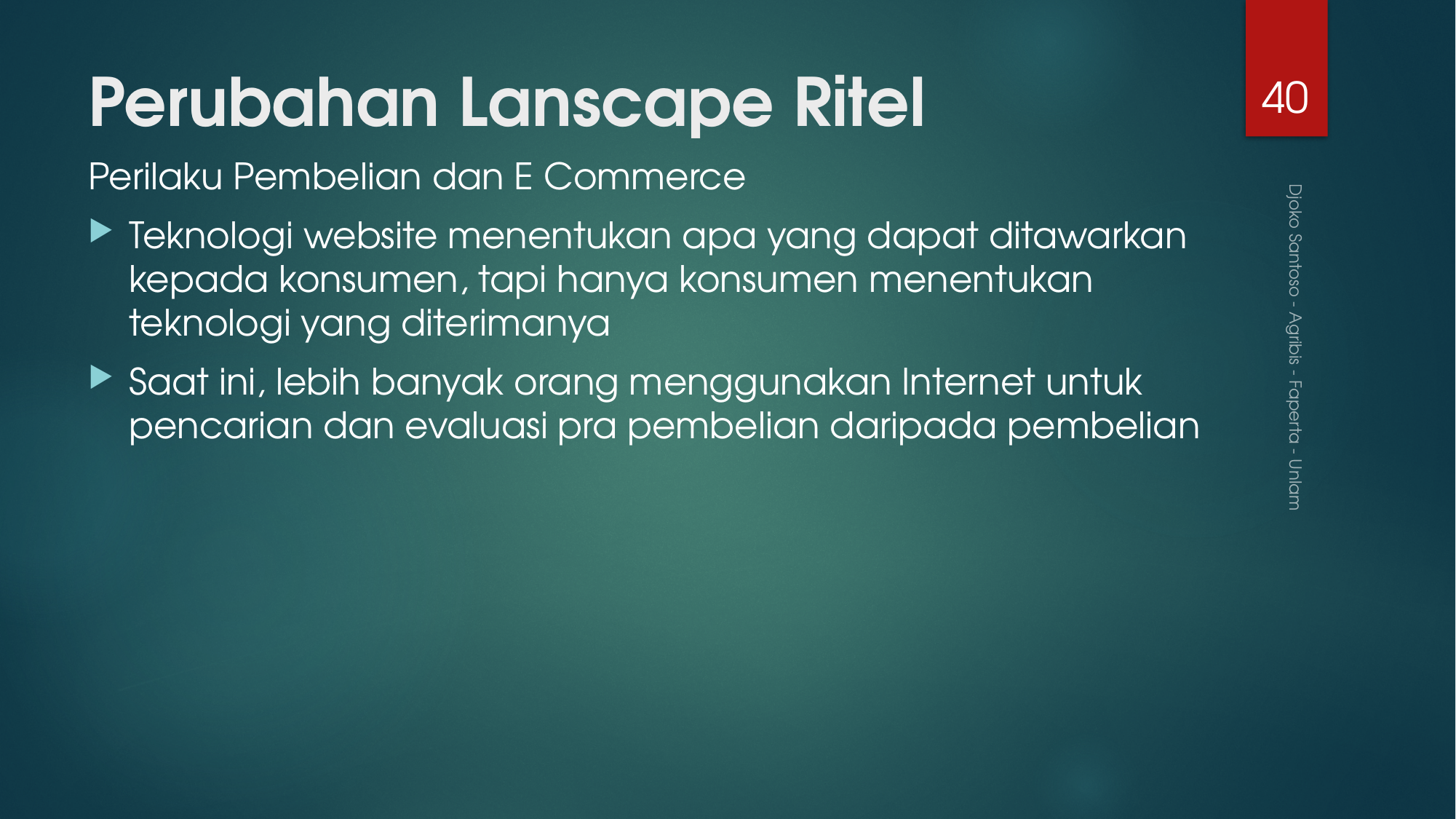

40
# Perubahan Lanscape Ritel
Perilaku Pembelian dan E Commerce
Teknologi website menentukan apa yang dapat ditawarkan kepada konsumen, tapi hanya konsumen menentukan teknologi yang diterimanya
Saat ini, lebih banyak orang menggunakan Internet untuk pencarian dan evaluasi pra pembelian daripada pembelian
Djoko Santoso - Agribis - Faperta - Unlam